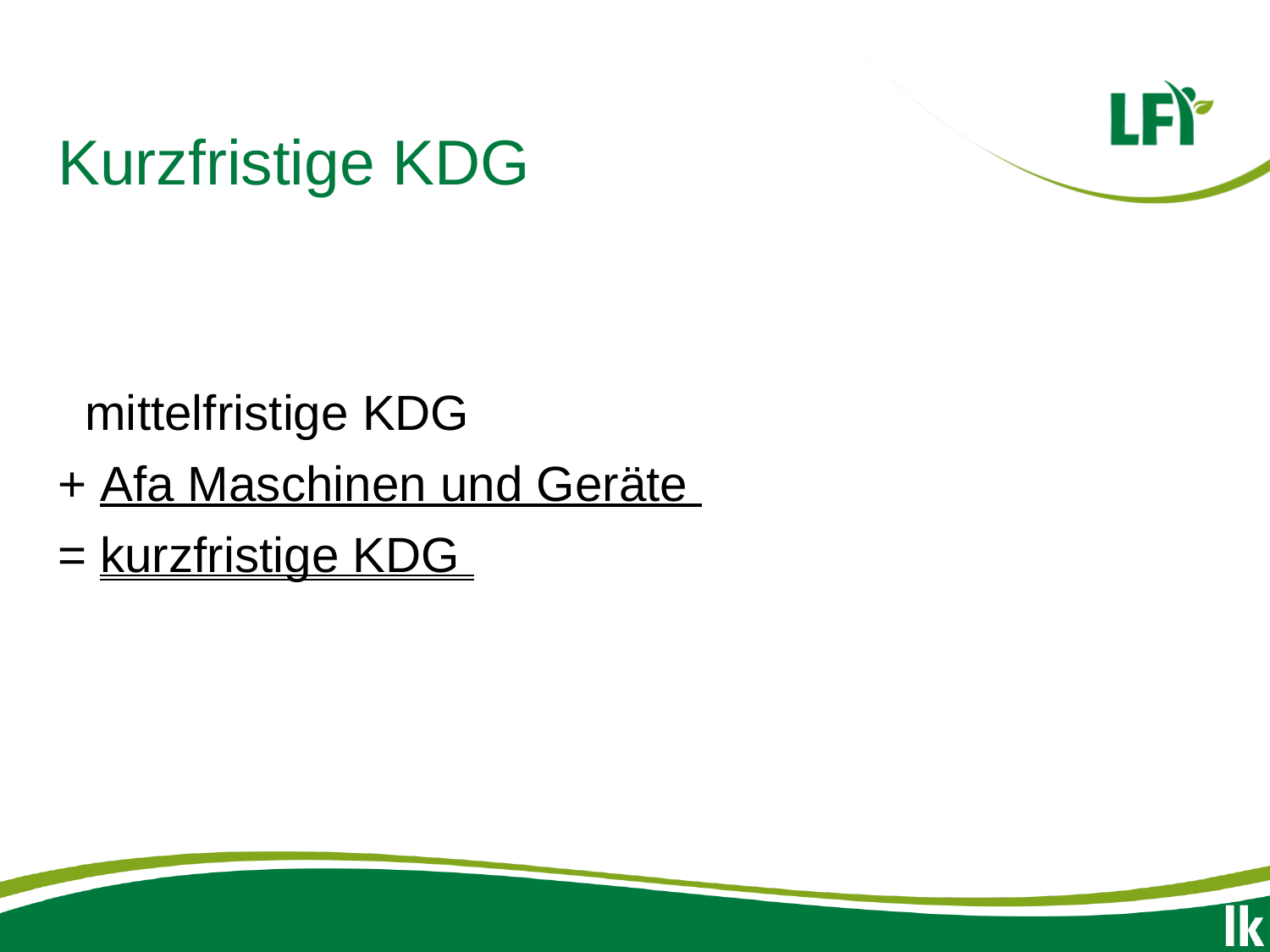

# Kurzfristige KDG

  mittelfristige KDG
+ Afa Maschinen und Geräte
= kurzfristige KDG